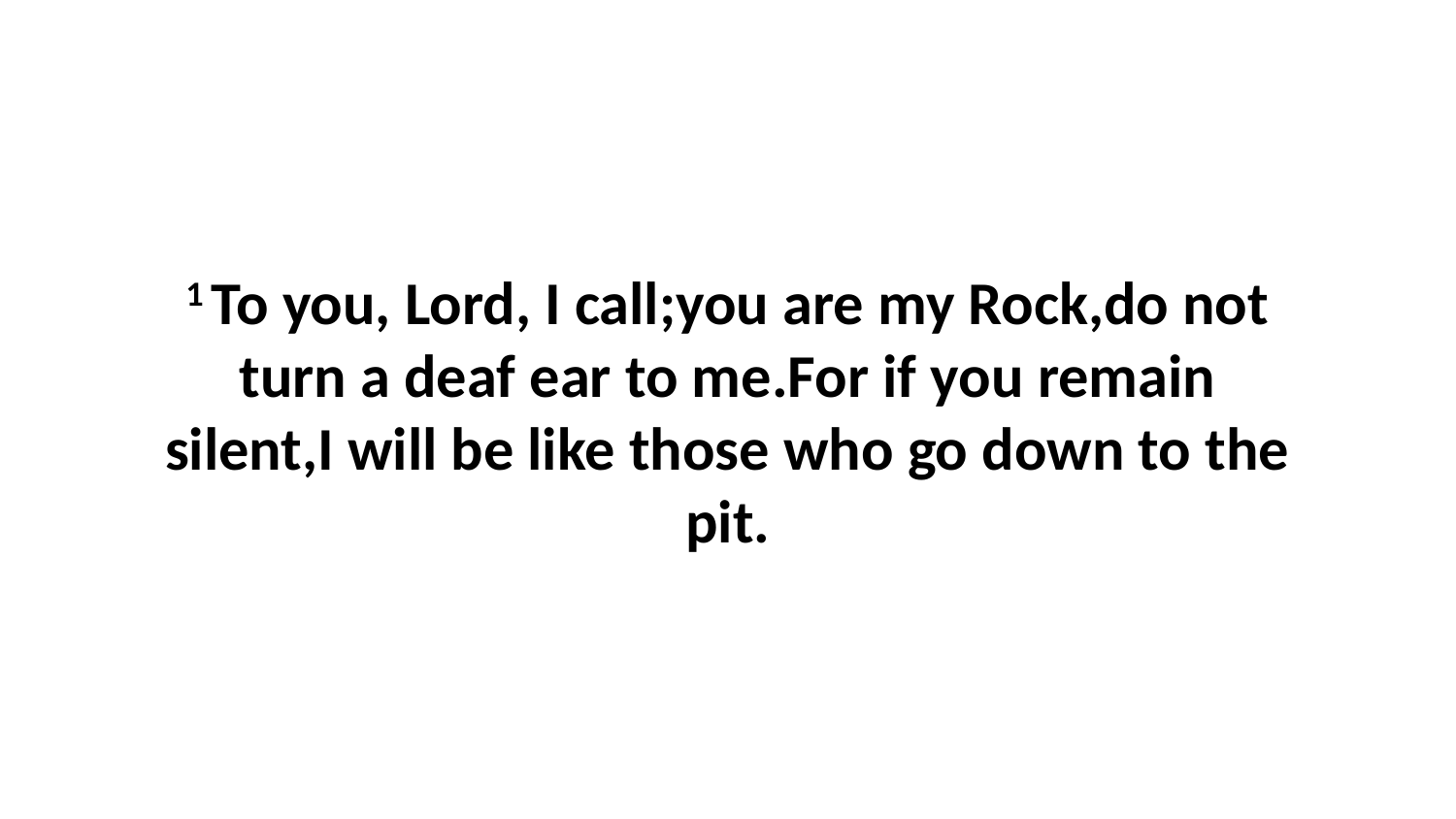

1 To you, Lord, I call;you are my Rock,do not turn a deaf ear to me.For if you remain silent,I will be like those who go down to the pit.